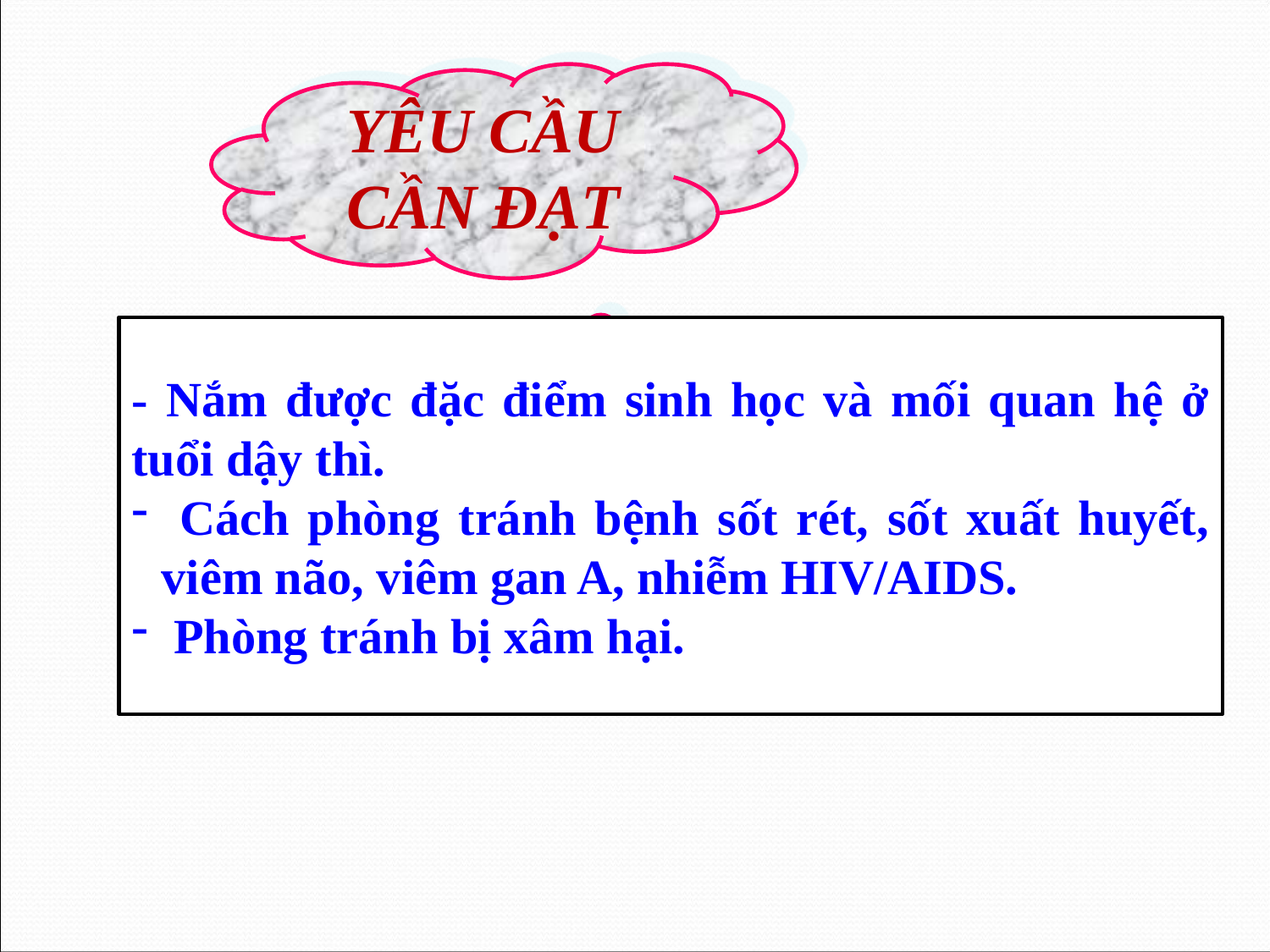

YÊU CẦU CẦN ĐẠT
- Nắm được đặc điểm sinh học và mối quan hệ ở tuổi dậy thì.
 Cách phòng tránh bệnh sốt rét, sốt xuất huyết, viêm não, viêm gan A, nhiễm HIV/AIDS.
 Phòng tránh bị xâm hại.